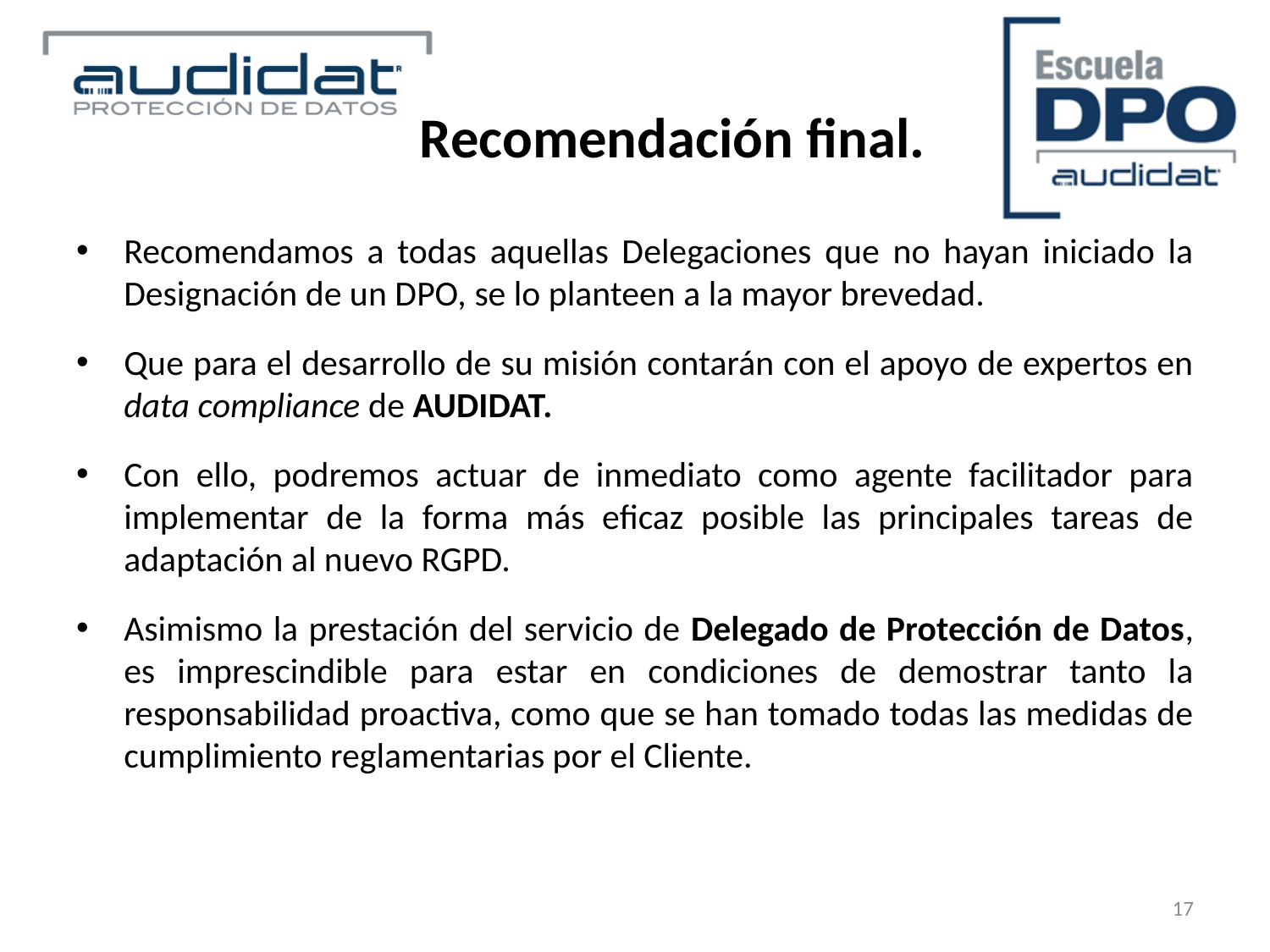

# Recomendación final.
Recomendamos a todas aquellas Delegaciones que no hayan iniciado la Designación de un DPO, se lo planteen a la mayor brevedad.

Que para el desarrollo de su misión contarán con el apoyo de expertos en data compliance de AUDIDAT.

Con ello, podremos actuar de inmediato como agente facilitador para implementar de la forma más eficaz posible las principales tareas de adaptación al nuevo RGPD.

Asimismo la prestación del servicio de Delegado de Protección de Datos, es imprescindible para estar en condiciones de demostrar tanto la responsabilidad proactiva, como que se han tomado todas las medidas de cumplimiento reglamentarias por el Cliente.
17